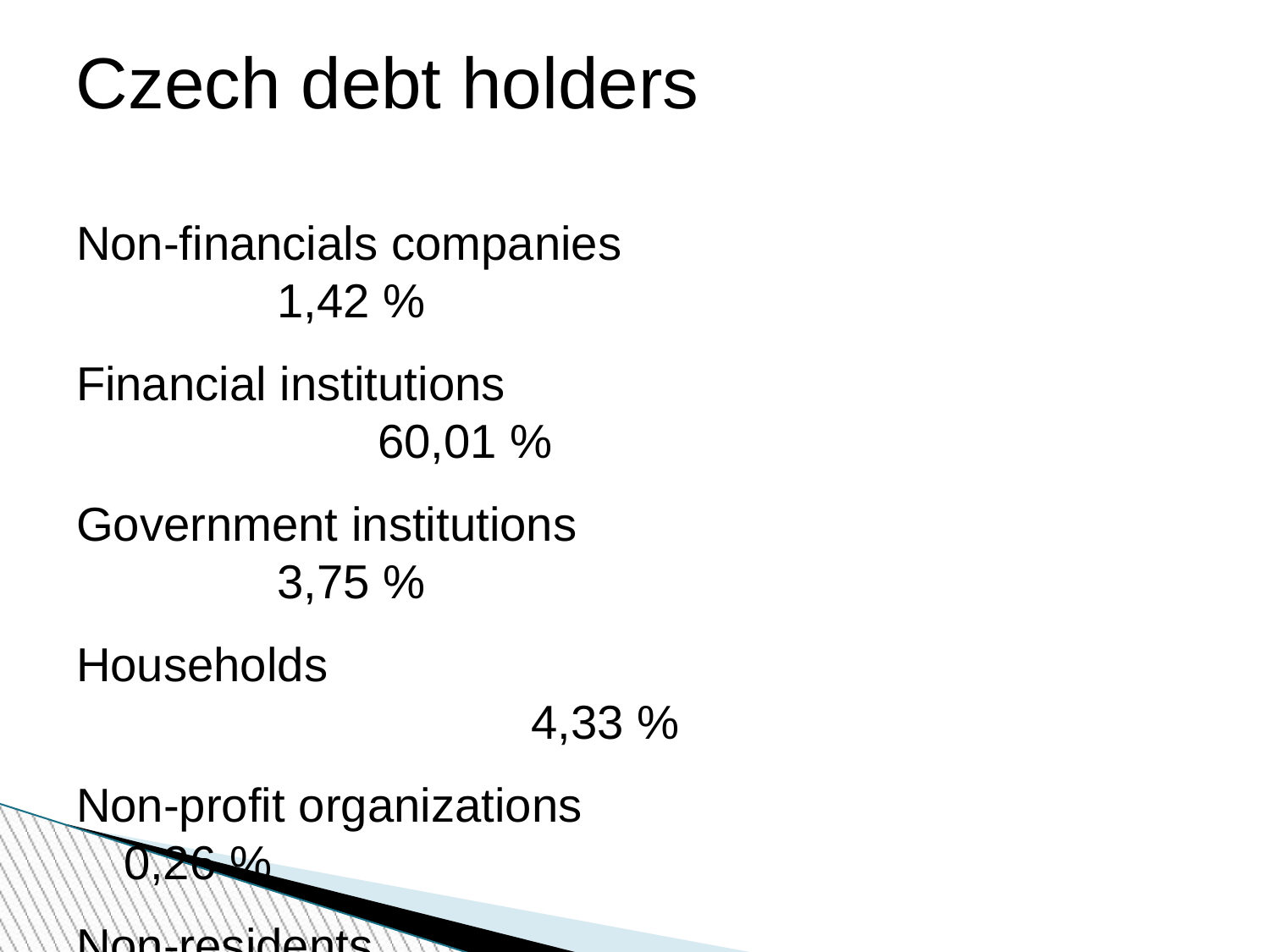

# Czech debt holders
Non-financials companies 					  1,42 %
Financial institutions 							60,01 %
Government institutions						  3,75 %
Households										  4,33 %
Non-profit organizations					  0,26 %
Non-residents									10,48 %
Foreign bond issues							19,75 %
Source: www.mfcr.cz